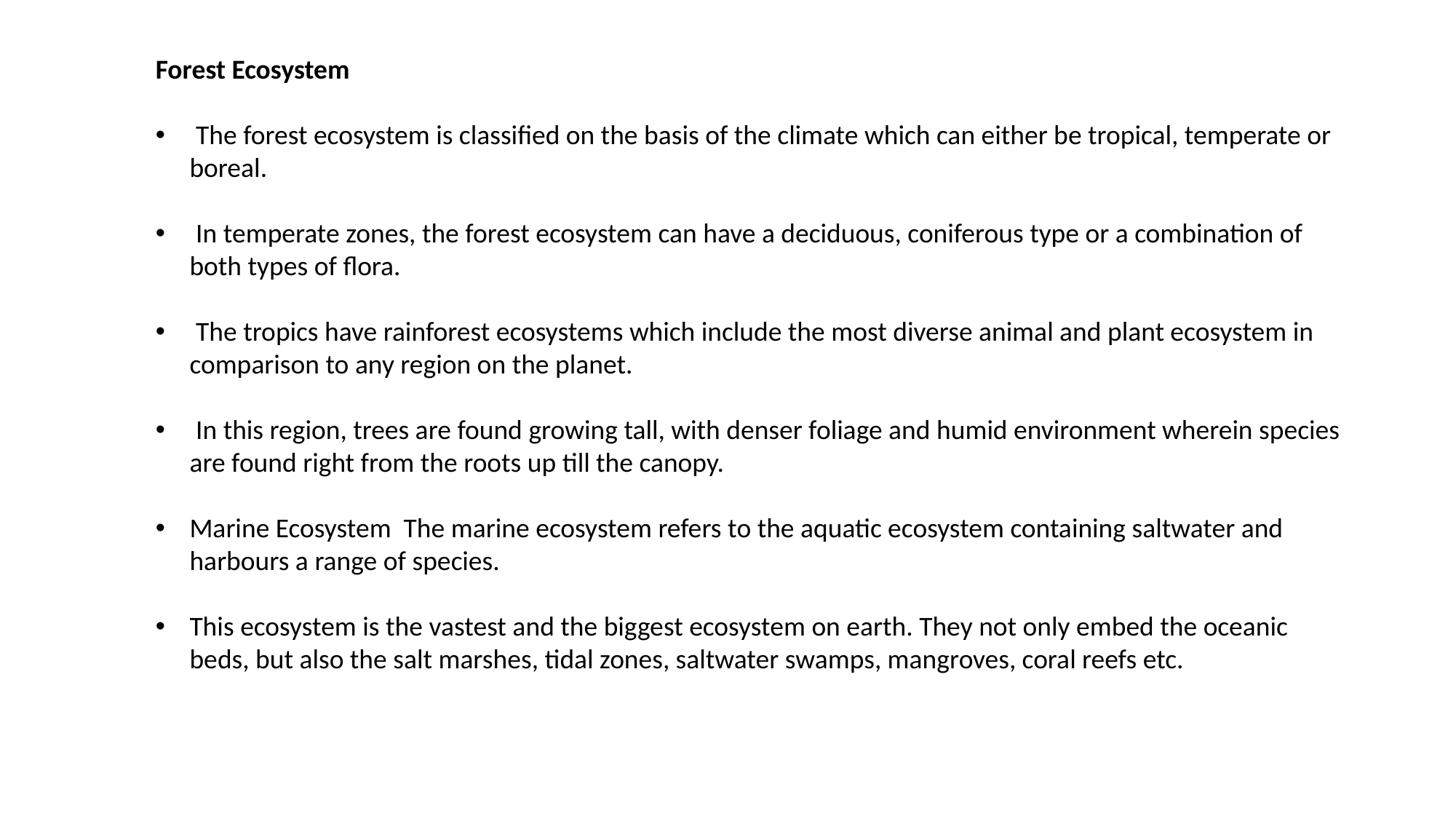

Forest Ecosystem

 The forest ecosystem is classified on the basis of the climate which can either be tropical, temperate or boreal.

 In temperate zones, the forest ecosystem can have a deciduous, coniferous type or a combination of both types of flora.

 The tropics have rainforest ecosystems which include the most diverse animal and plant ecosystem in comparison to any region on the planet.

 In this region, trees are found growing tall, with denser foliage and humid environment wherein species are found right from the roots up till the canopy.

Marine Ecosystem  The marine ecosystem refers to the aquatic ecosystem containing saltwater and harbours a range of species.

This ecosystem is the vastest and the biggest ecosystem on earth. They not only embed the oceanic beds, but also the salt marshes, tidal zones, saltwater swamps, mangroves, coral reefs etc.